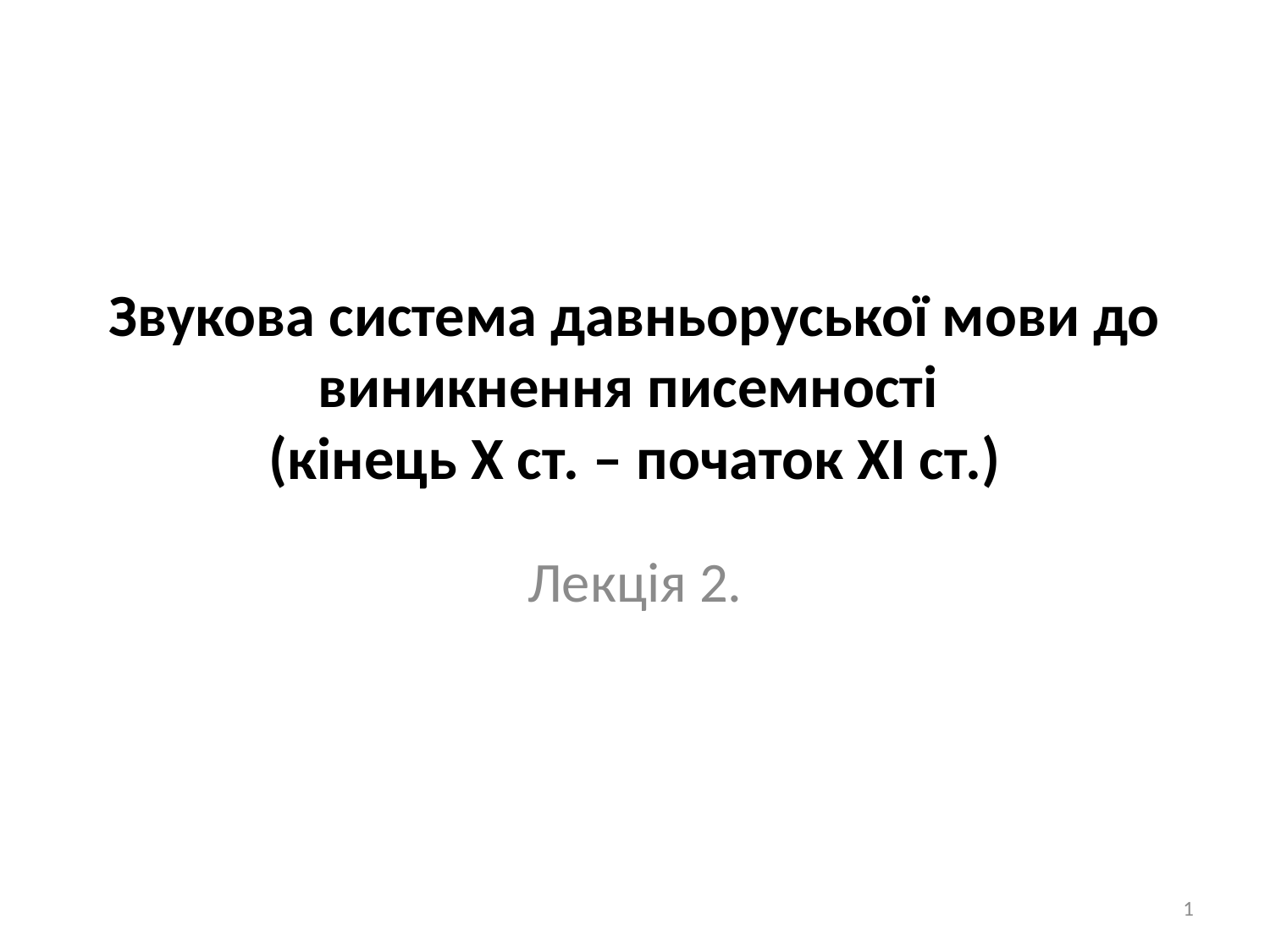

# Звукова система давньоруської мови до виникнення писемності (кінець Х ст. – початок ХІ ст.)
Лекція 2.
1